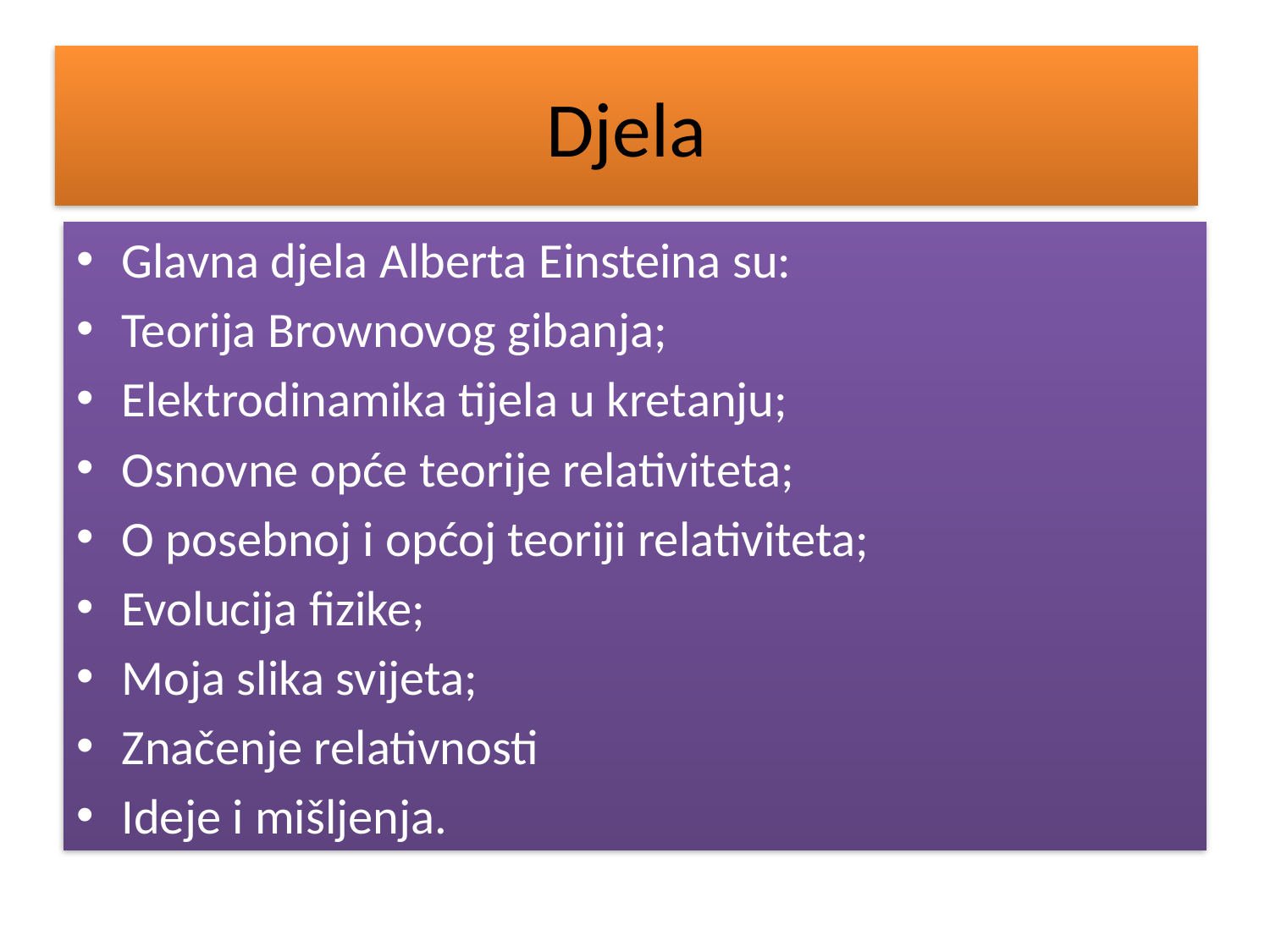

# Djela
Glavna djela Alberta Einsteina su:
Teorija Brownovog gibanja;
Elektrodinamika tijela u kretanju;
Osnovne opće teorije relativiteta;
O posebnoj i općoj teoriji relativiteta;
Evolucija fizike;
Moja slika svijeta;
Značenje relativnosti
Ideje i mišljenja.